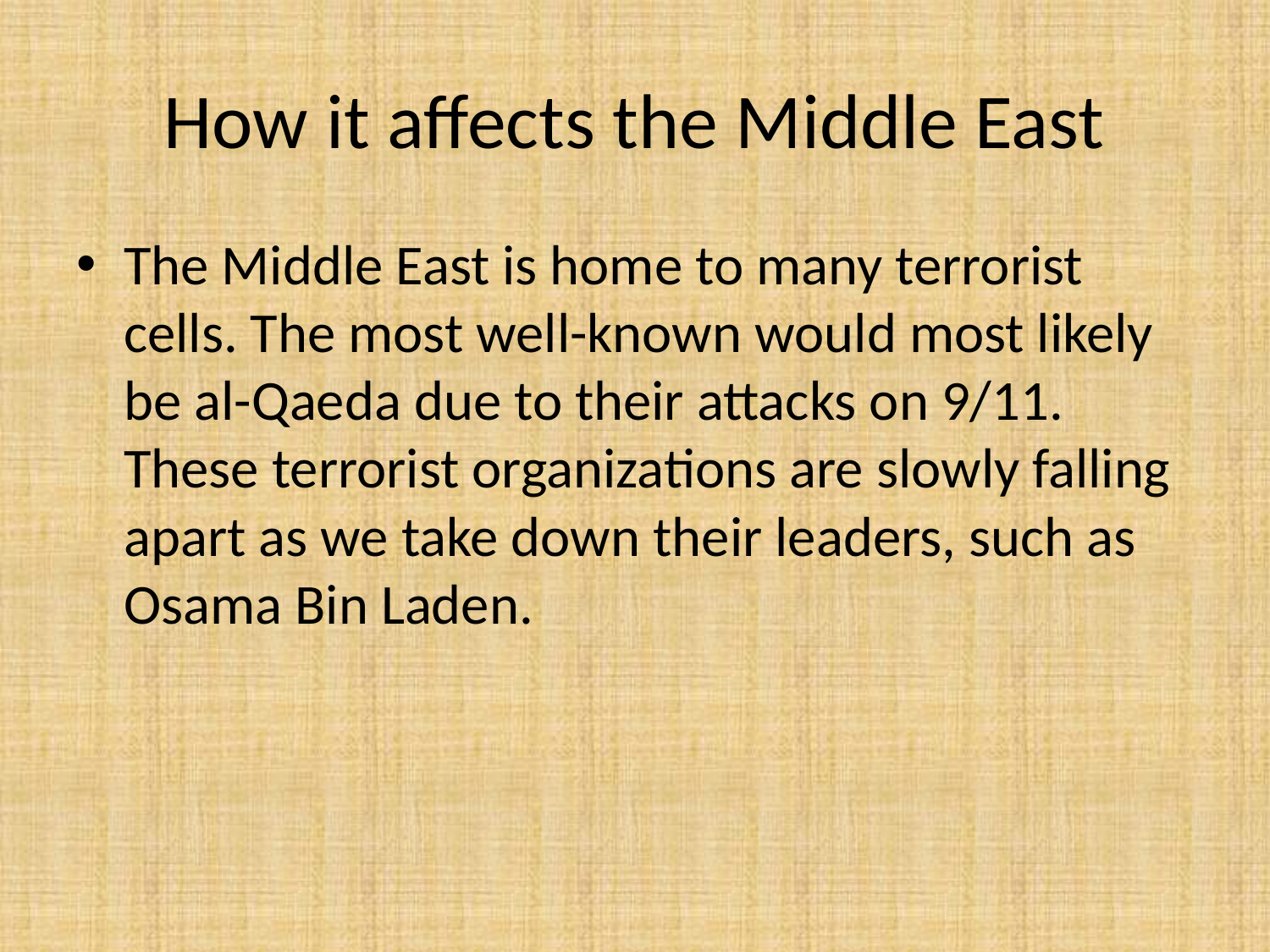

# How it affects the Middle East
The Middle East is home to many terrorist cells. The most well-known would most likely be al-Qaeda due to their attacks on 9/11. These terrorist organizations are slowly falling apart as we take down their leaders, such as Osama Bin Laden.